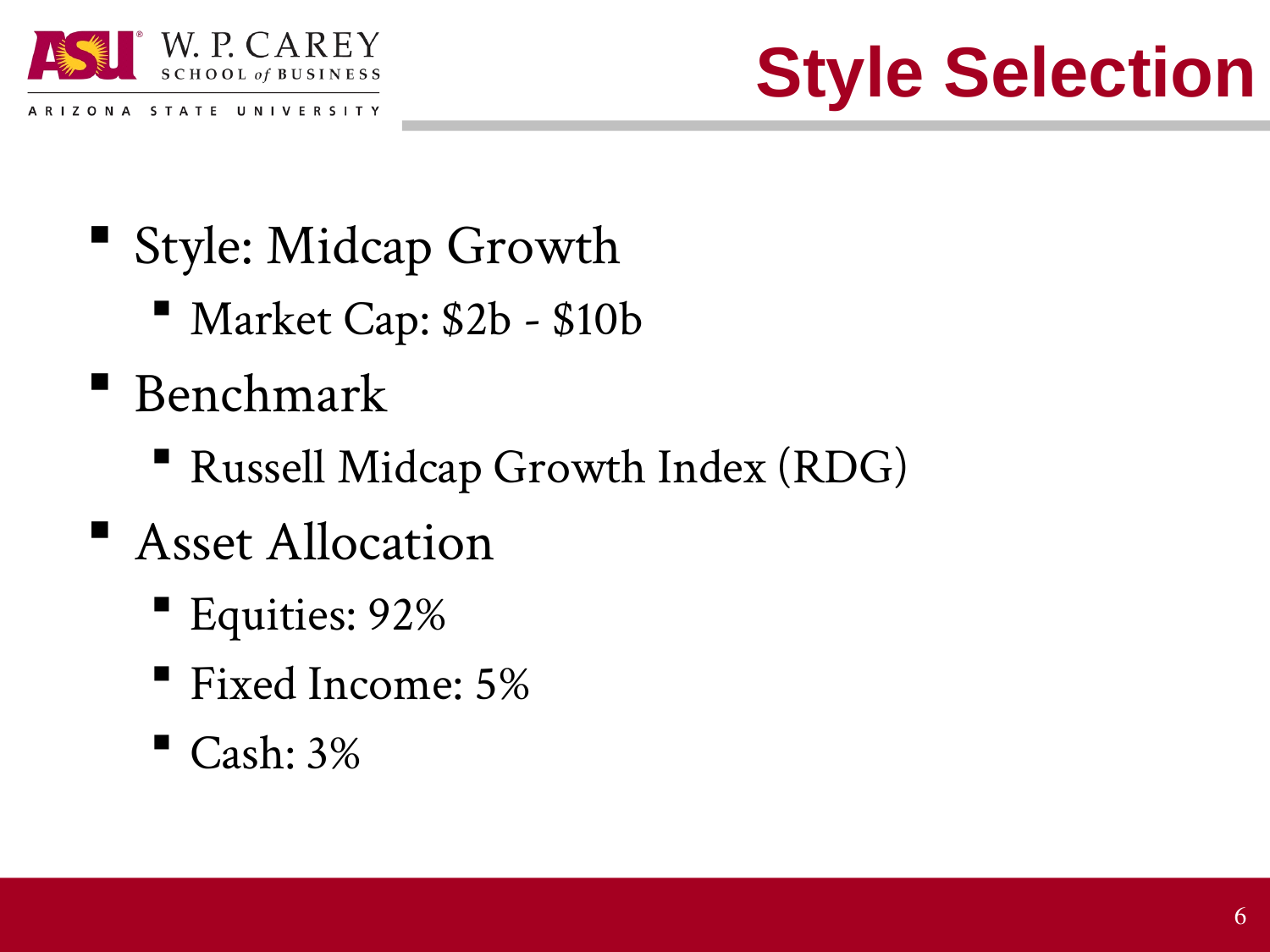

# Style Selection
Style: Midcap Growth
Market Cap: $2b - $10b
Benchmark
Russell Midcap Growth Index (RDG)
Asset Allocation
Equities: 92%
Fixed Income: 5%
Cash: 3%